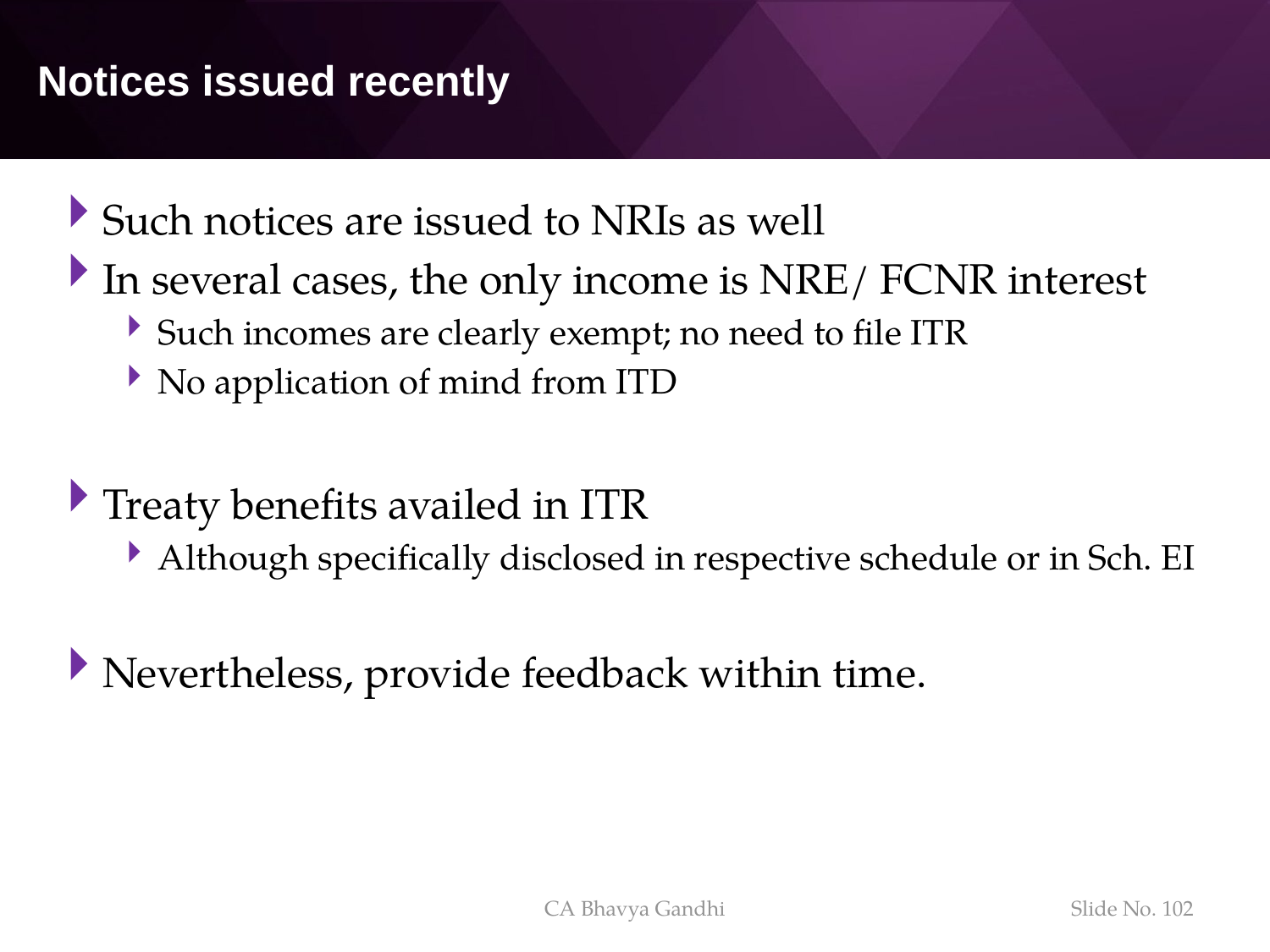

# Notices issued recently
Such notices are issued to NRIs as well
In several cases, the only income is NRE/ FCNR interest
Such incomes are clearly exempt; no need to file ITR
No application of mind from ITD

Treaty benefits availed in ITR
Although specifically disclosed in respective schedule or in Sch. EI

Nevertheless, provide feedback within time.
CA Bhavya Gandhi
Slide No. 102